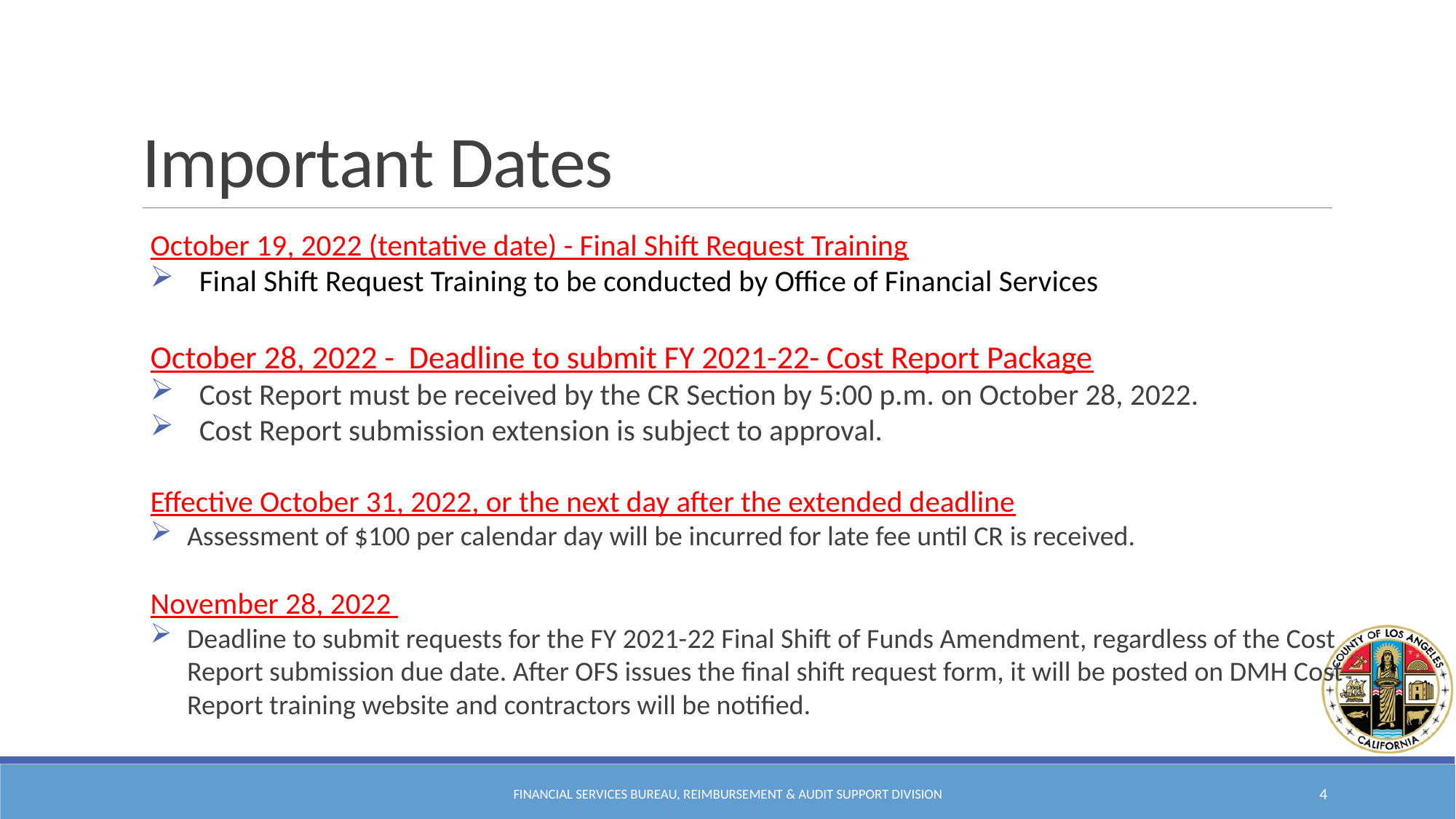

# Important Dates
October 19, 2022 (tentative date) - Final Shift Request Training
Final Shift Request Training to be conducted by Office of Financial Services

October 28, 2022 -  Deadline to submit FY 2021-22- Cost Report Package
Cost Report must be received by the CR Section by 5:00 p.m. on October 28, 2022.
Cost Report submission extension is subject to approval.

Effective October 31, 2022, or the next day after the extended deadline
Assessment of $100 per calendar day will be incurred for late fee until CR is received.

November 28, 2022
Deadline to submit requests for the FY 2021-22 Final Shift of Funds Amendment, regardless of the Cost Report submission due date. After OFS issues the final shift request form, it will be posted on DMH Cost Report training website and contractors will be notified.

Financial Services Bureau, Reimbursement & Audit Support Division
4